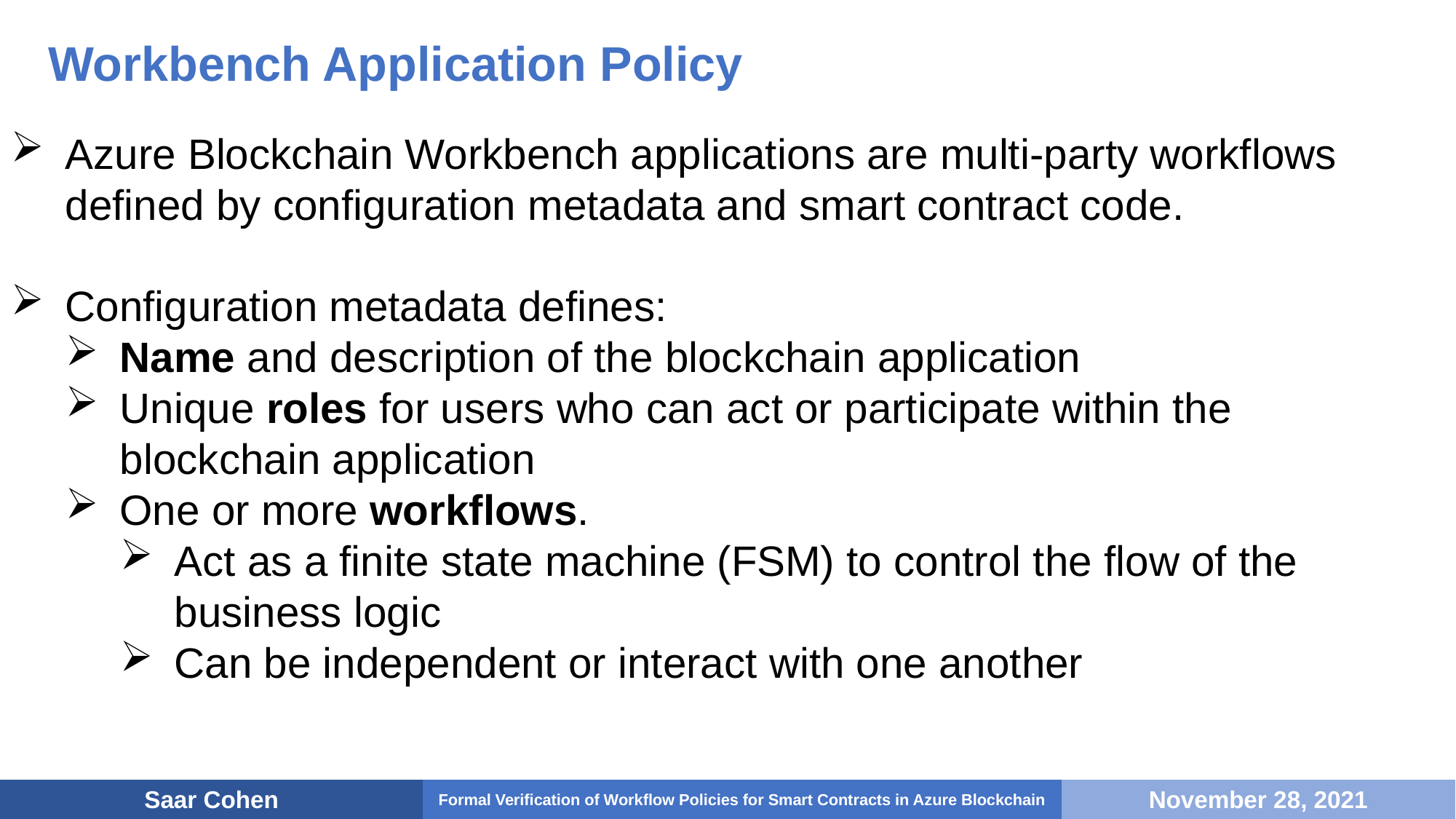

Workbench Application Policy
Azure Blockchain Workbench applications are multi-party workflows defined by configuration metadata and smart contract code.

Configuration metadata defines:
Name and description of the blockchain application
Unique roles for users who can act or participate within the blockchain application
One or more workflows.
Act as a finite state machine (FSM) to control the flow of the business logic
Can be independent or interact with one another

| Saar Cohen | Formal Verification of Workflow Policies for Smart Contracts in Azure Blockchain | November 28, 2021 |
| --- | --- | --- |